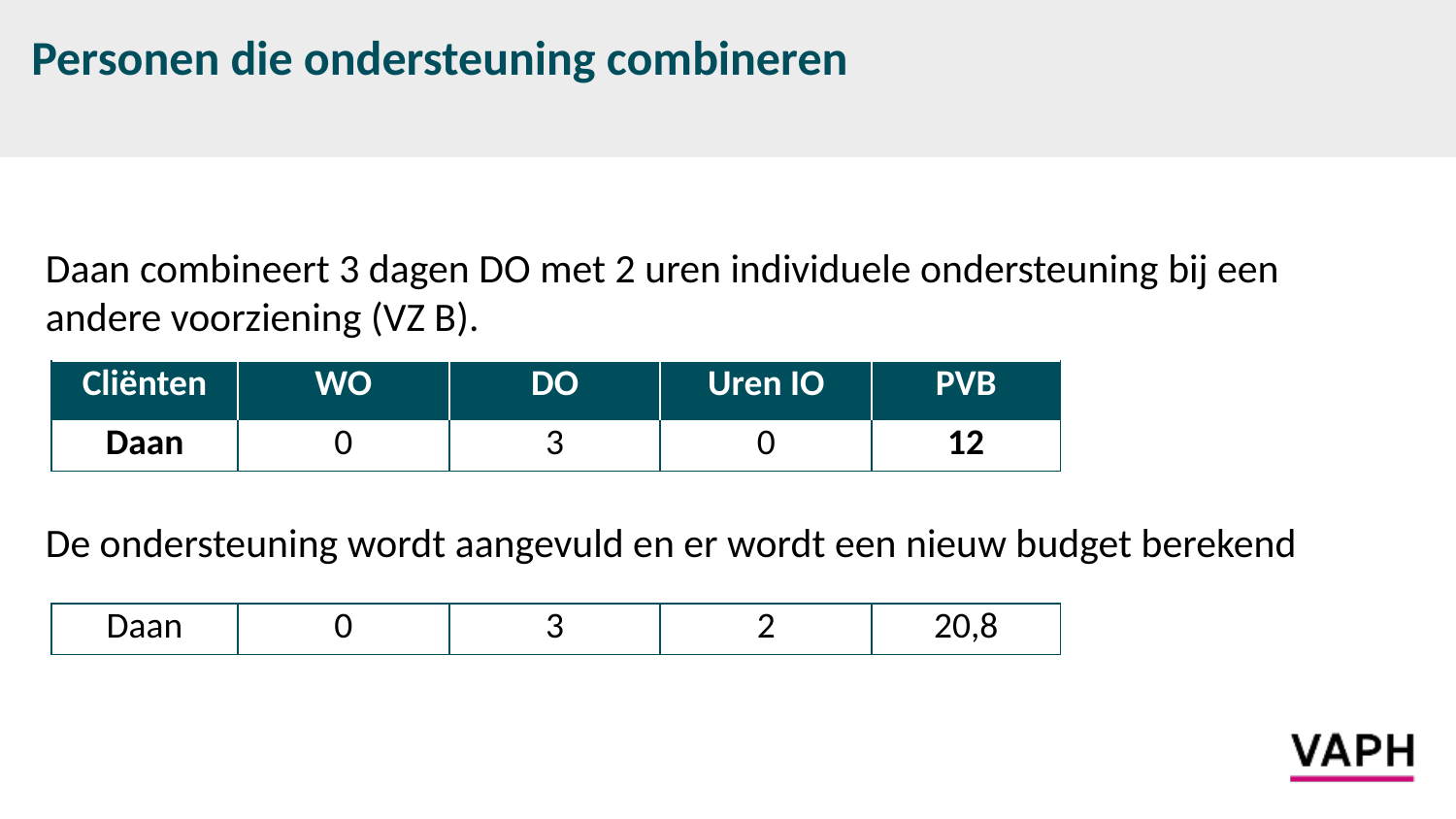

# Personen die ondersteuning combineren

Daan combineert 3 dagen DO met 2 uren individuele ondersteuning bij een andere voorziening (VZ B).

De ondersteuning wordt aangevuld en er wordt een nieuw budget berekend

| Cliënten | WO | DO | Uren IO | PVB |
| --- | --- | --- | --- | --- |
| Daan | 0 | 3 | 0 | 12 |
| Daan | 0 | 3 | 2 | 20,8 |
| --- | --- | --- | --- | --- |